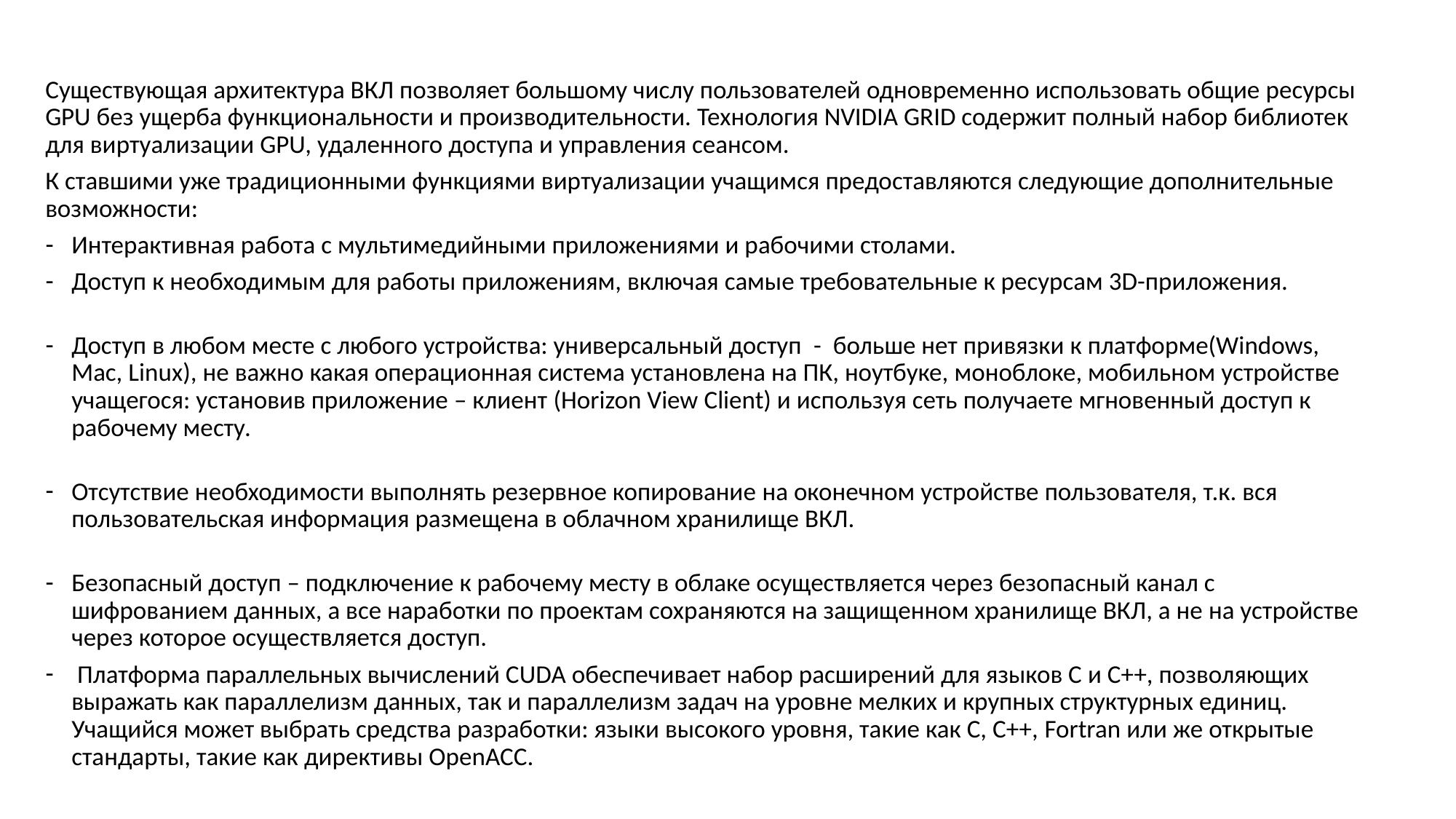

Существующая архитектура ВКЛ позволяет большому числу пользователей одновременно использовать общие ресурсы GPU без ущерба функциональности и производительности. Технология NVIDIA GRID содержит полный набор библиотек для виртуализации GPU, удаленного доступа и управления сеансом.
К ставшими уже традиционными функциями виртуализации учащимся предоставляются следующие дополнительные возможности:
Интерактивная работа с мультимедийными приложениями и рабочими столами.
Доступ к необходимым для работы приложениям, включая самые требовательные к ресурсам 3D-приложения.
Доступ в любом месте с любого устройства: универсальный доступ  -  больше нет привязки к платформе(Windows, Mac, Linux), не важно какая операционная система установлена на ПК, ноутбуке, моноблоке, мобильном устройстве учащегося: установив приложение – клиент (Horizon View Client) и используя сеть получаете мгновенный доступ к рабочему месту.
Отсутствие необходимости выполнять резервное копирование на оконечном устройстве пользователя, т.к. вся пользовательская информация размещена в облачном хранилище ВКЛ.
Безопасный доступ – подключение к рабочему месту в облаке осуществляется через безопасный канал с шифрованием данных, а все наработки по проектам сохраняются на защищенном хранилище ВКЛ, а не на устройстве через которое осуществляется доступ.
 Платформа параллельных вычислений СUDA обеспечивает набор расширений для языков C и С++, позволяющих выражать как параллелизм данных, так и параллелизм задач на уровне мелких и крупных структурных единиц. Учащийся может выбрать средства разработки: языки высокого уровня, такие как C, С++, Fortran или же открытые стандарты, такие как директивы OpenACC.